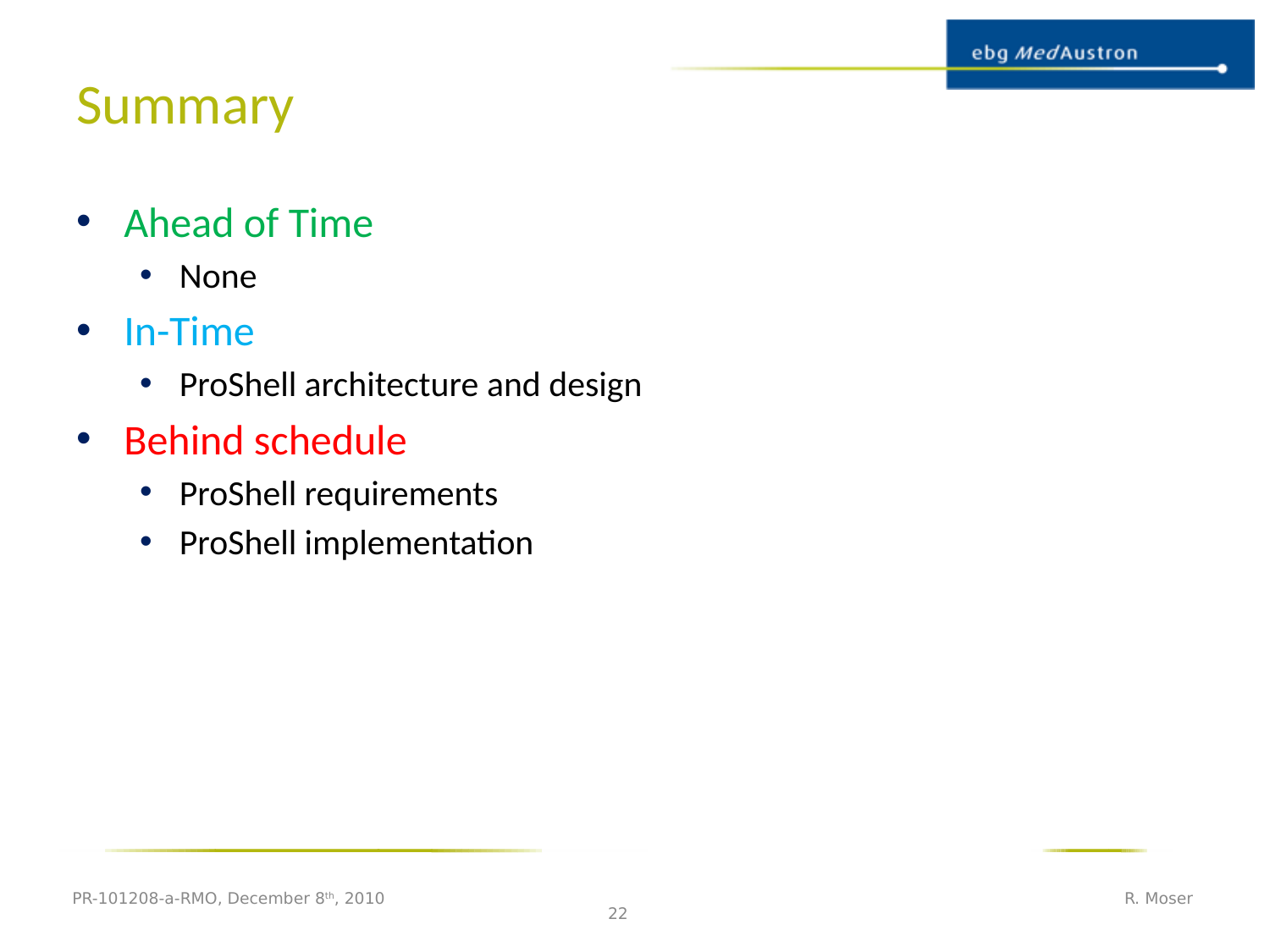

# Summary
Ahead of Time
None
In-Time
ProShell architecture and design
Behind schedule
ProShell requirements
ProShell implementation
PR-101208-a-RMO, December 8th, 2010
R. Moser
22